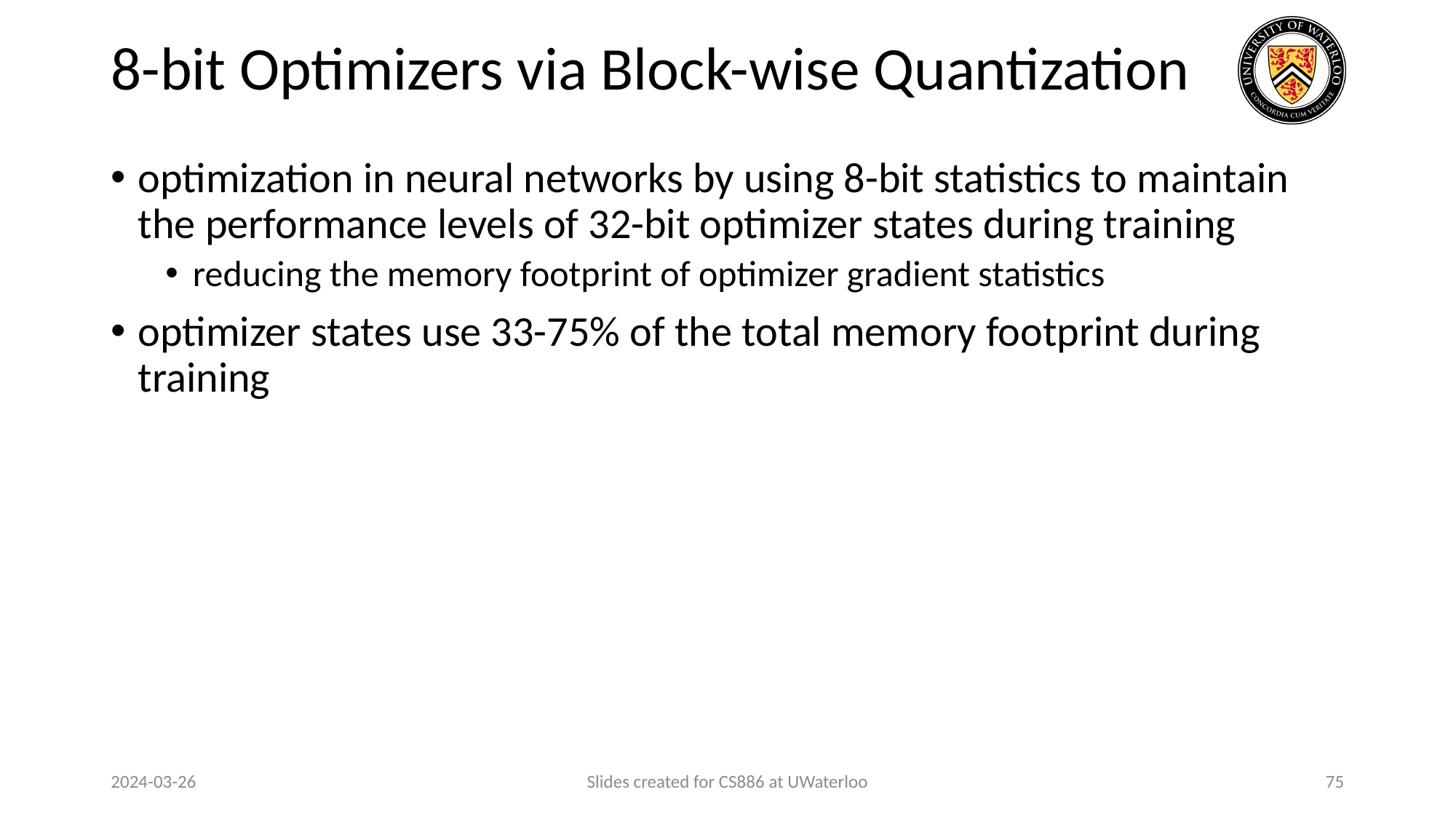

# 8-bit Optimizers via Block-wise Quantization
optimization in neural networks by using 8-bit statistics to maintain the performance levels of 32-bit optimizer states during training
reducing the memory footprint of optimizer gradient statistics
optimizer states use 33-75% of the total memory footprint during training
2024-03-26
Slides created for CS886 at UWaterloo
75